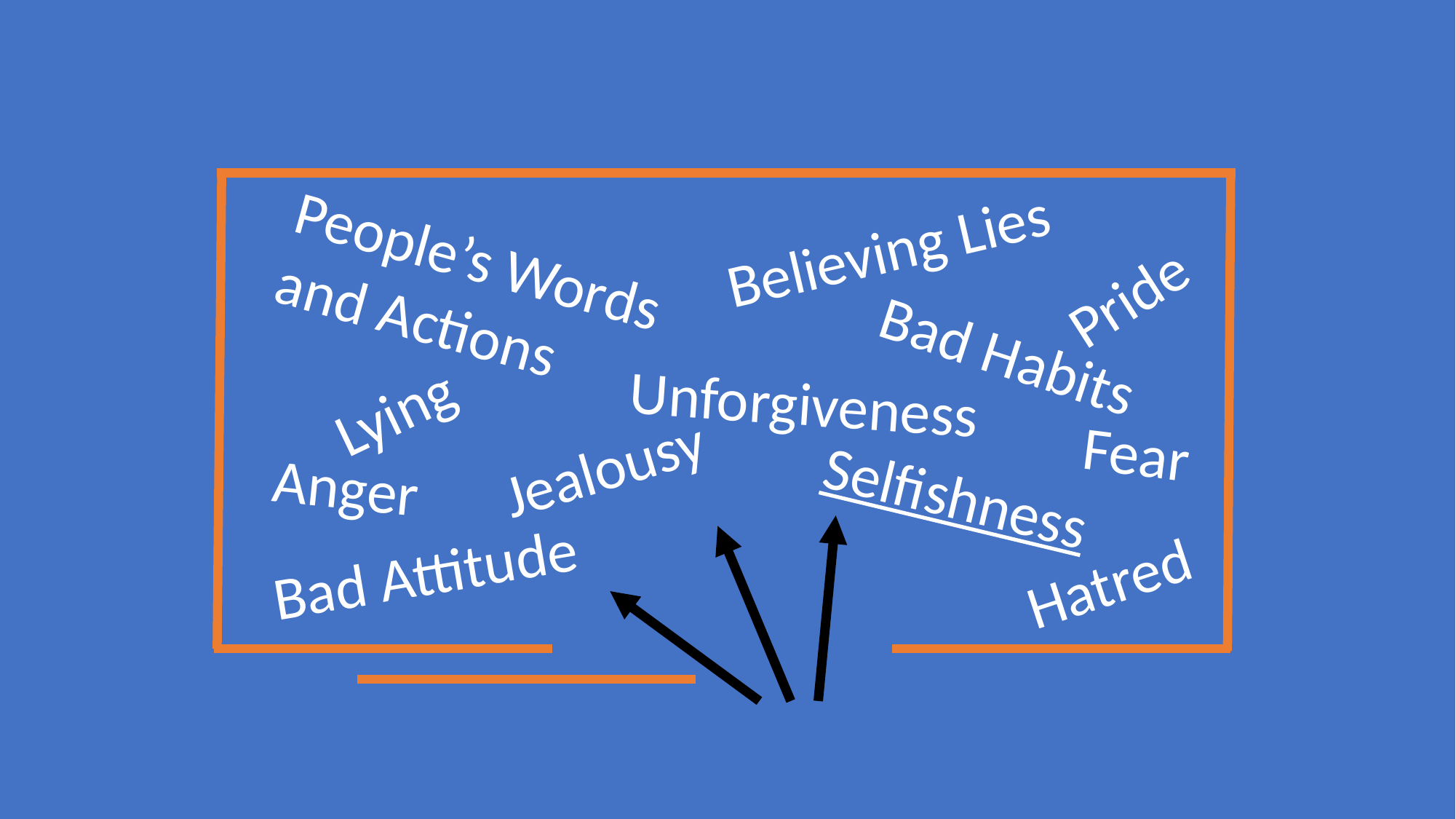

Believing Lies
People’s Words and Actions
Pride
Bad Habits
Unforgiveness
Lying
Fear
Jealousy
Anger
Selfishness
Bad Attitude
Hatred